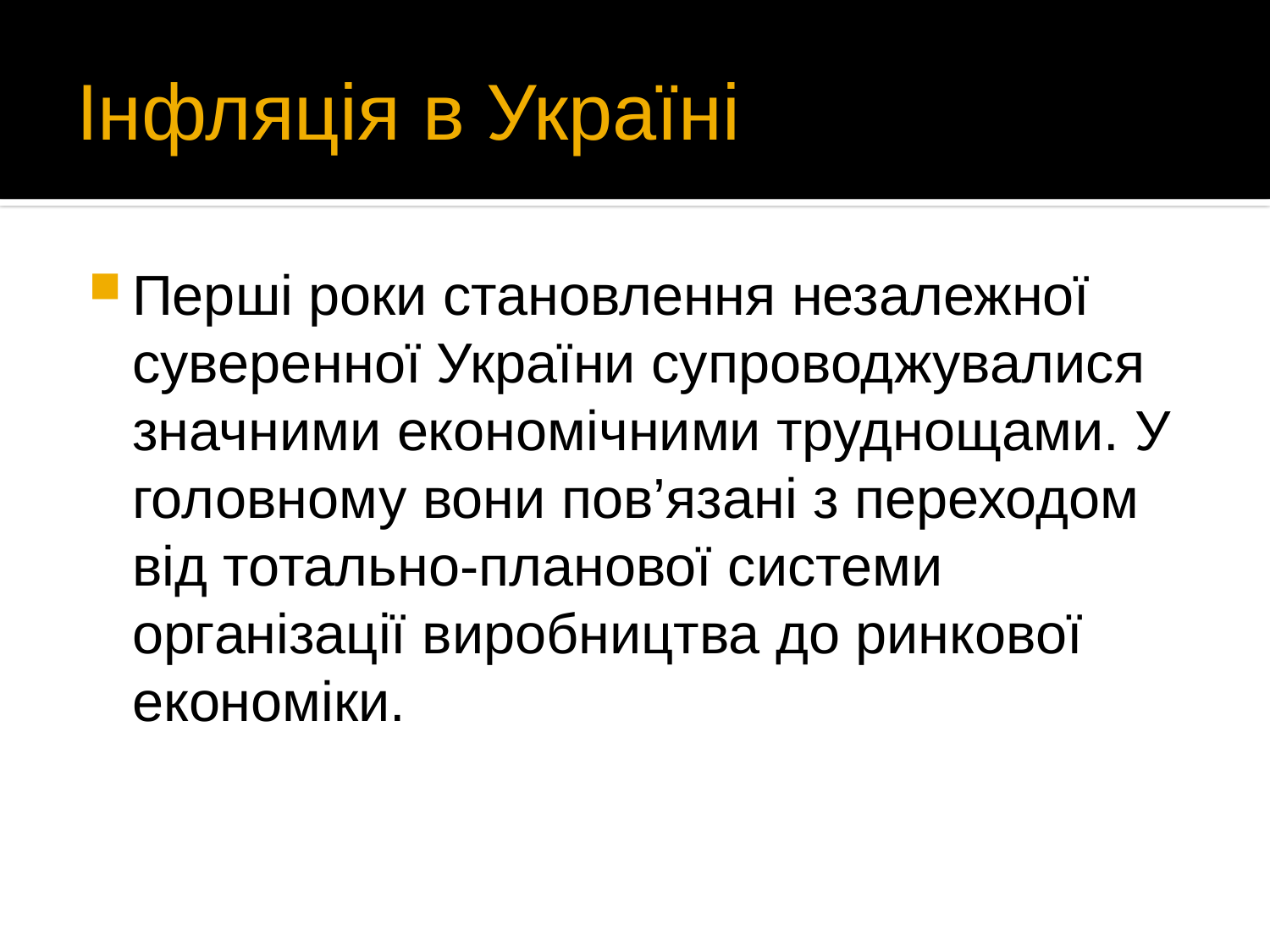

# Інфляція в Україні
Перші роки становлення незалежної суверенної України супроводжувалися значними економічними труднощами. У головному вони пов’язані з переходом від тотально-планової системи організації виробництва до ринкової економіки.